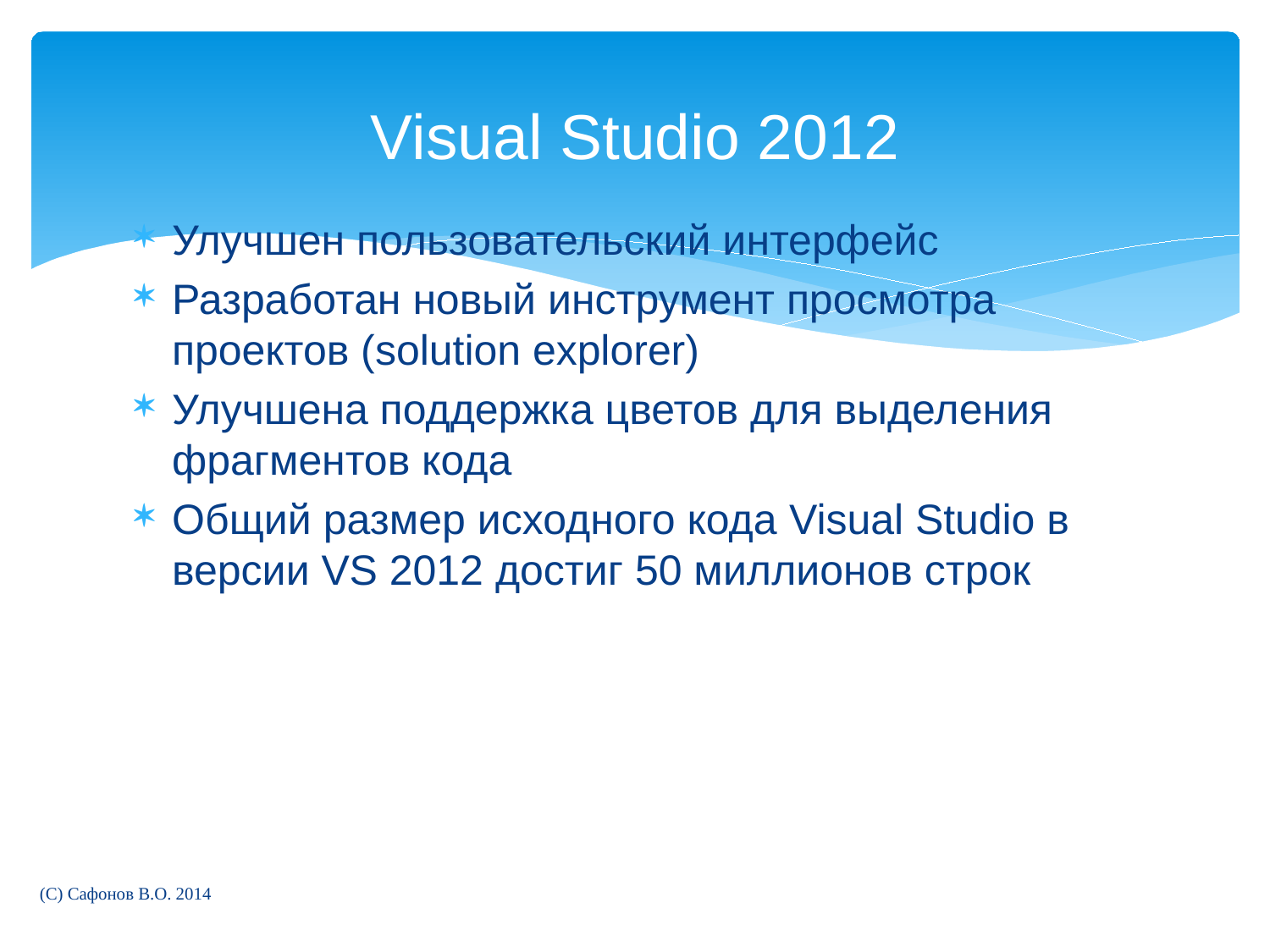

# Visual Studio 2012
Улучшен пользовательский интерфейс
Разработан новый инструмент просмотра проектов (solution explorer)
Улучшена поддержка цветов для выделения фрагментов кода
Общий размер исходного кода Visual Studio в версии VS 2012 достиг 50 миллионов строк
(C) Сафонов В.О. 2014